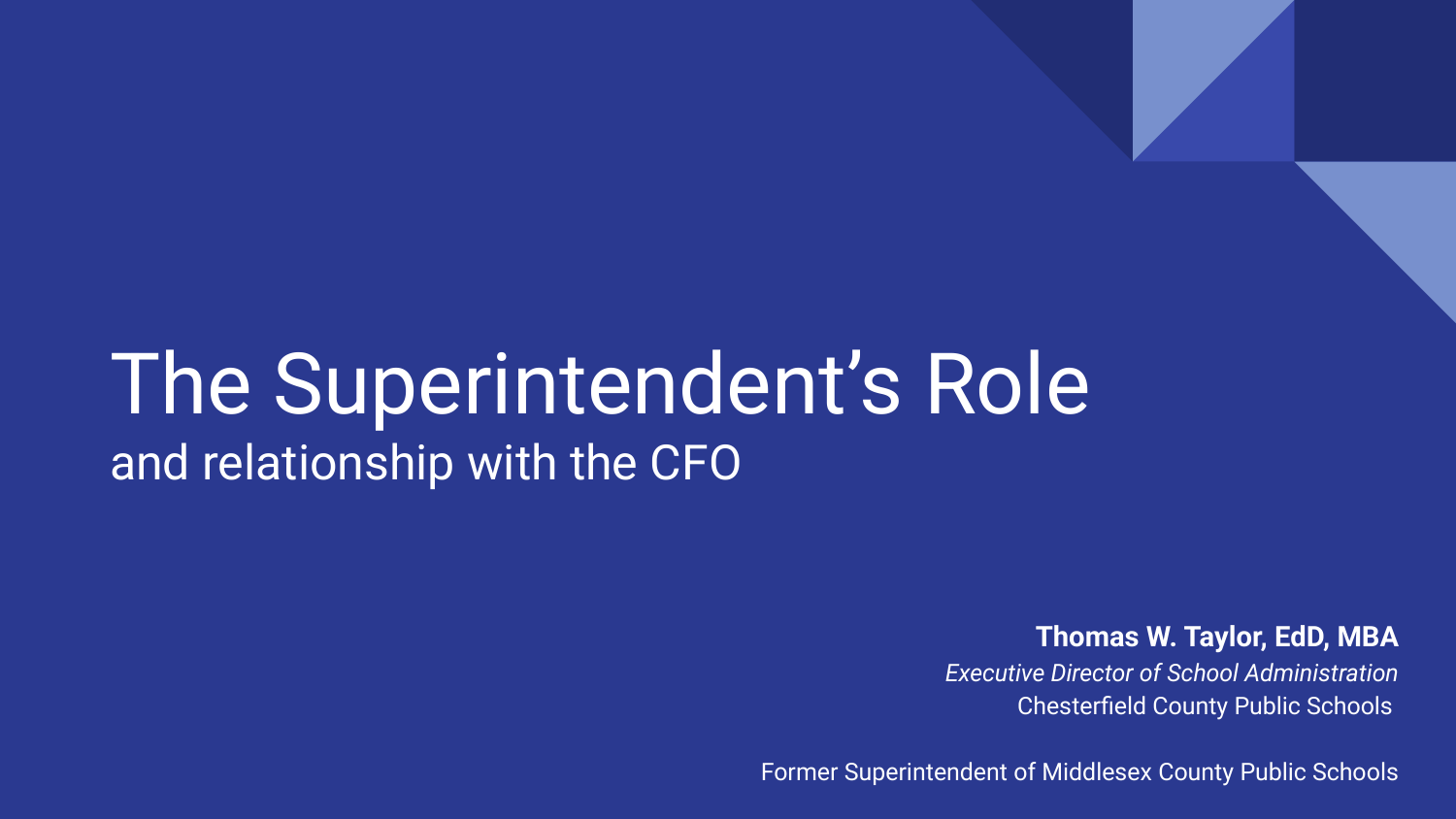

# The Superintendent’s Role
and relationship with the CFO
Thomas W. Taylor, EdD, MBA
Executive Director of School Administration
Chesterfield County Public Schools
Former Superintendent of Middlesex County Public Schools